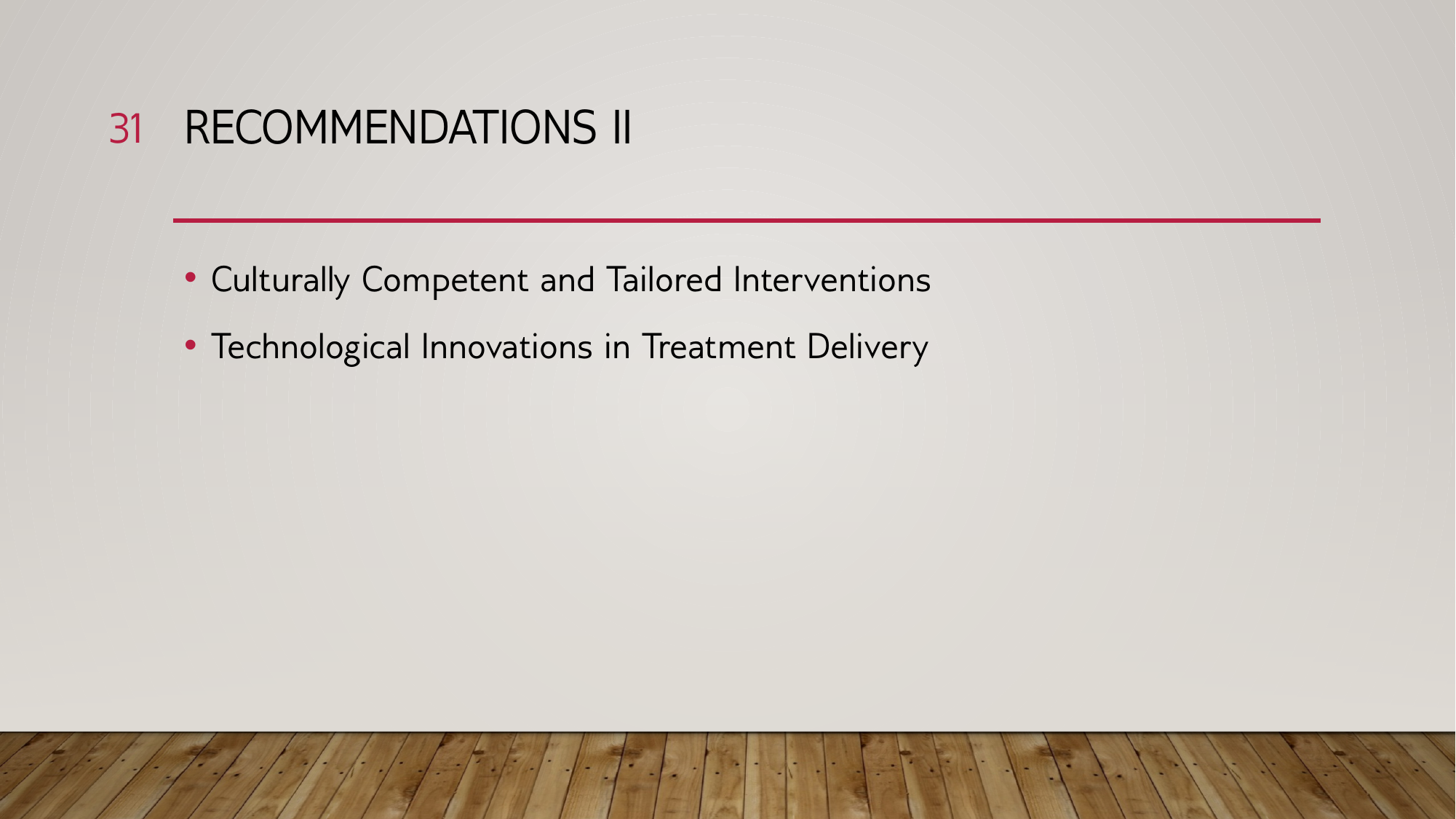

31
# RECOMMENDATIONS II
Culturally Competent and Tailored Interventions
Technological Innovations in Treatment Delivery